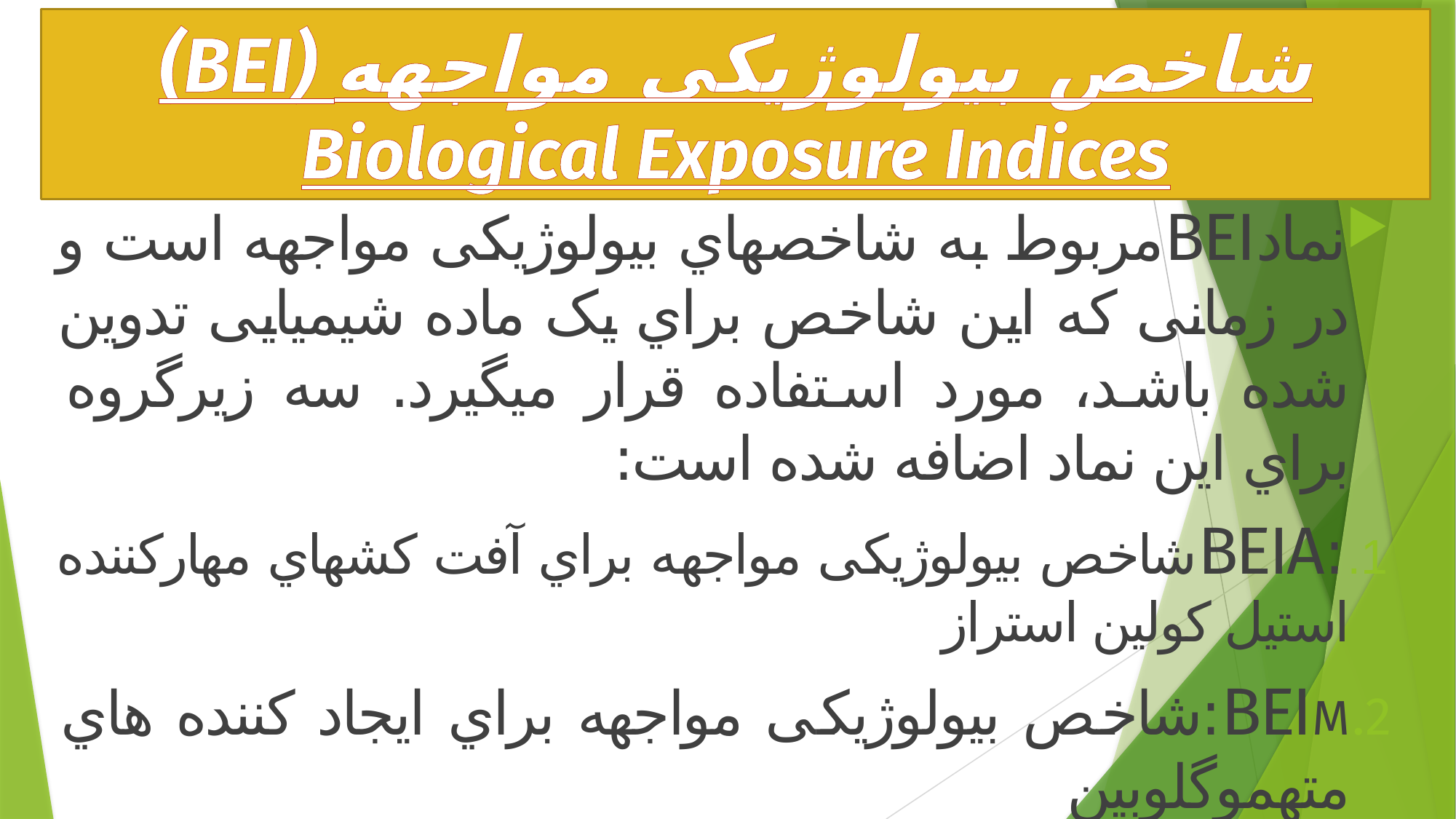

# (BEI) شاخص بیولوژیکی مواجهه Biological Exposure Indices
نمادBEIمربوط به شاخصهاي بیولوژیکی مواجهه است و در زمانی که این شاخص براي یک ماده شیمیایی تدوین شده باشد، مورد استفاده قرار میگیرد. سه زیرگروه براي این نماد اضافه شده است:
:BEIAشاخص بیولوژیکی مواجهه براي آفت کشهاي مهارکننده استیل کولین استراز
BEIM:شاخص بیولوژیکی مواجهه براي ایجاد کننده هاي متهموگلوبین
BEIP:شاخص بیولوژیکی مواجهه براي هیدروکربنهاي آروماتیک چند حلقه اي